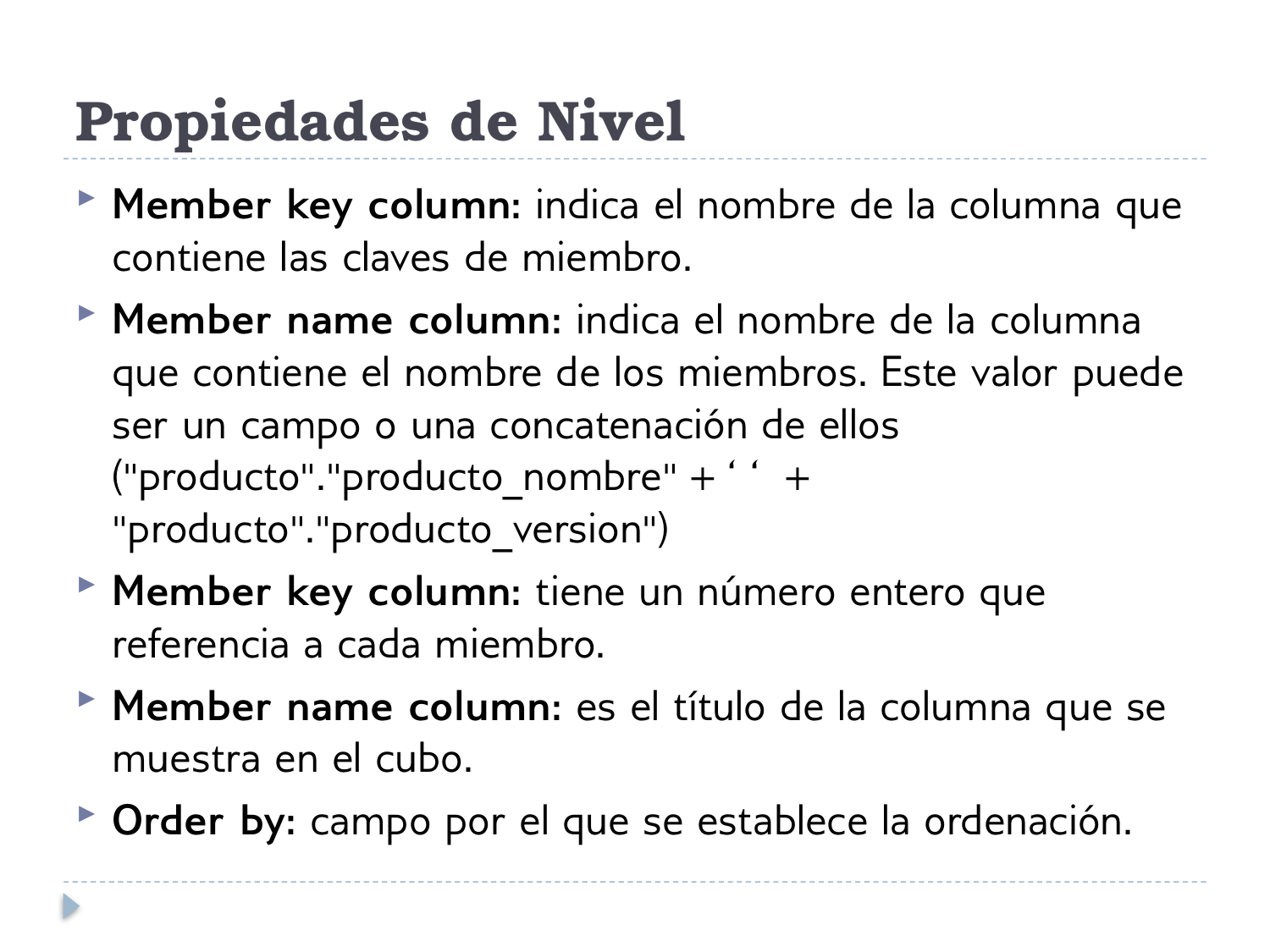

# Propiedades de Nivel
Member key column: indica el nombre de la columna que contiene las claves de miembro.
Member name column: indica el nombre de la columna que contiene el nombre de los miembros. Este valor puede ser un campo o una concatenación de ellos ("producto"."producto_nombre" + ‘ ‘  + "producto"."producto_version")
Member key column: tiene un número entero que referencia a cada miembro.
Member name column: es el título de la columna que se muestra en el cubo.
Order by: campo por el que se establece la ordenación.